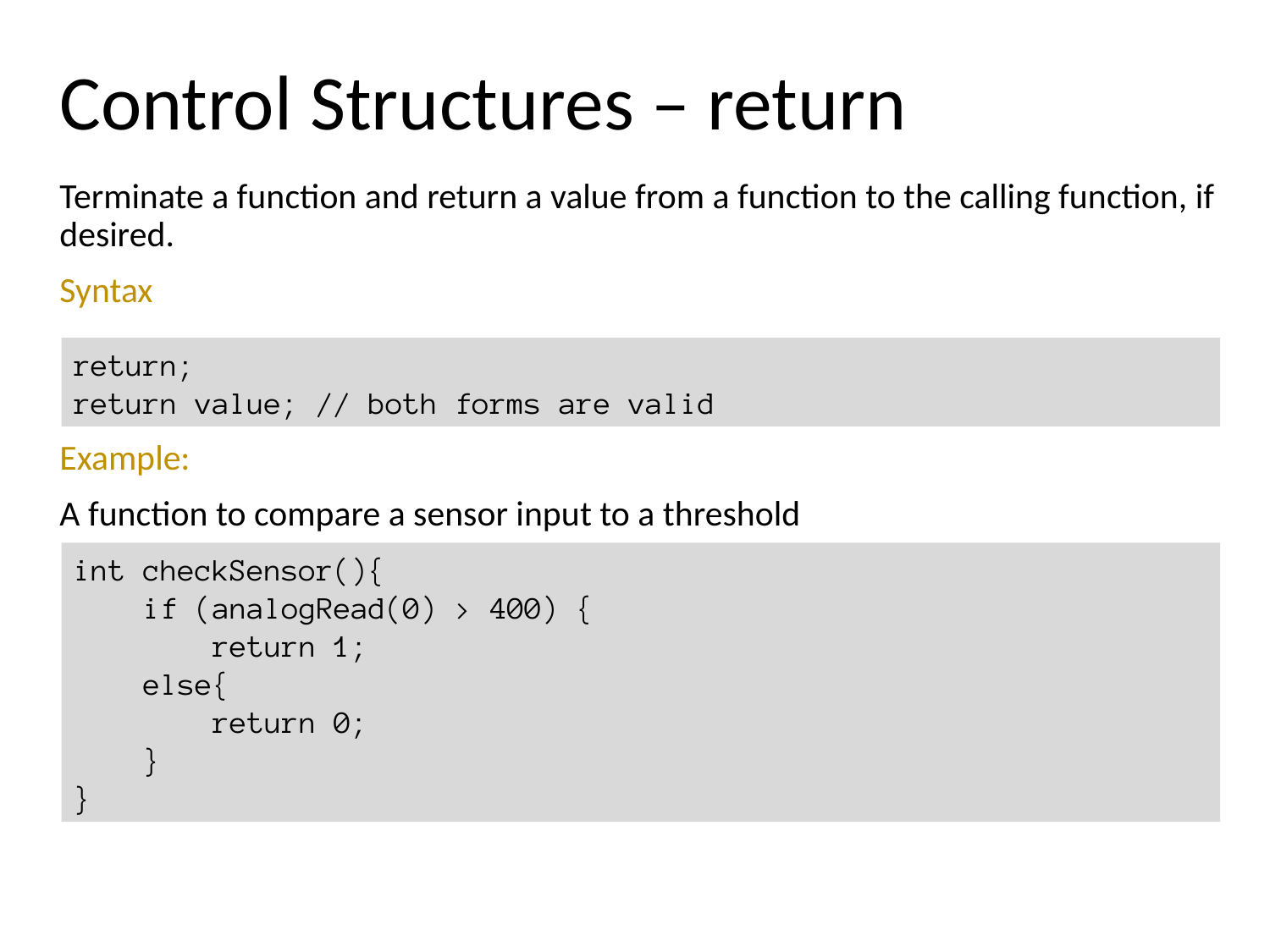

# Control Structures – return
Terminate a function and return a value from a function to the calling function, if desired.
Syntax

Example:
A function to compare a sensor input to a threshold

return;
return value; // both forms are valid
int checkSensor(){
    if (analogRead(0) > 400) {
        return 1;
    else{
        return 0;
    }
}